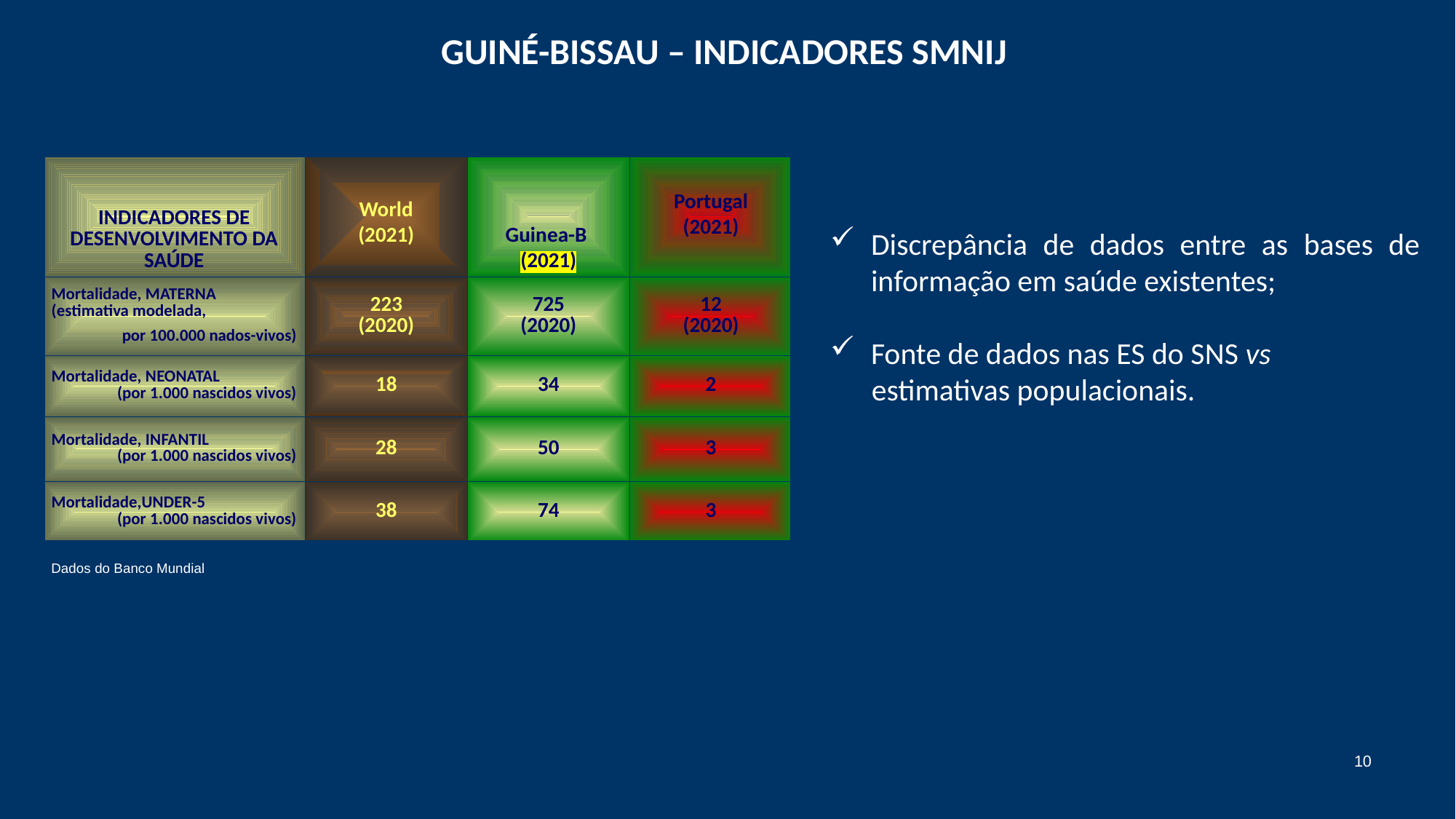

GUINÉ-BISSAU – INDICADORES SMNIJ
| INDICADORES DE DESENVOLVIMENTO DA SAÚDE | World (2021) | Guinea-B (2021) | Portugal (2021) |
| --- | --- | --- | --- |
| Mortalidade, MATERNA (estimativa modelada, por 100.000 nados-vivos) | 223 (2020) | 725 (2020) | 12 (2020) |
| Mortalidade, NEONATAL (por 1.000 nascidos vivos) | 18 | 34 | 2 |
| Mortalidade, INFANTIL (por 1.000 nascidos vivos) | 28 | 50 | 3 |
| Mortalidade,UNDER-5 (por 1.000 nascidos vivos) | 38 | 74 | 3 |

Discrepância de dados entre as bases de informação em saúde existentes;

Fonte de dados nas ES do SNS vs
      estimativas populacionais.
Dados do Banco Mundial
10